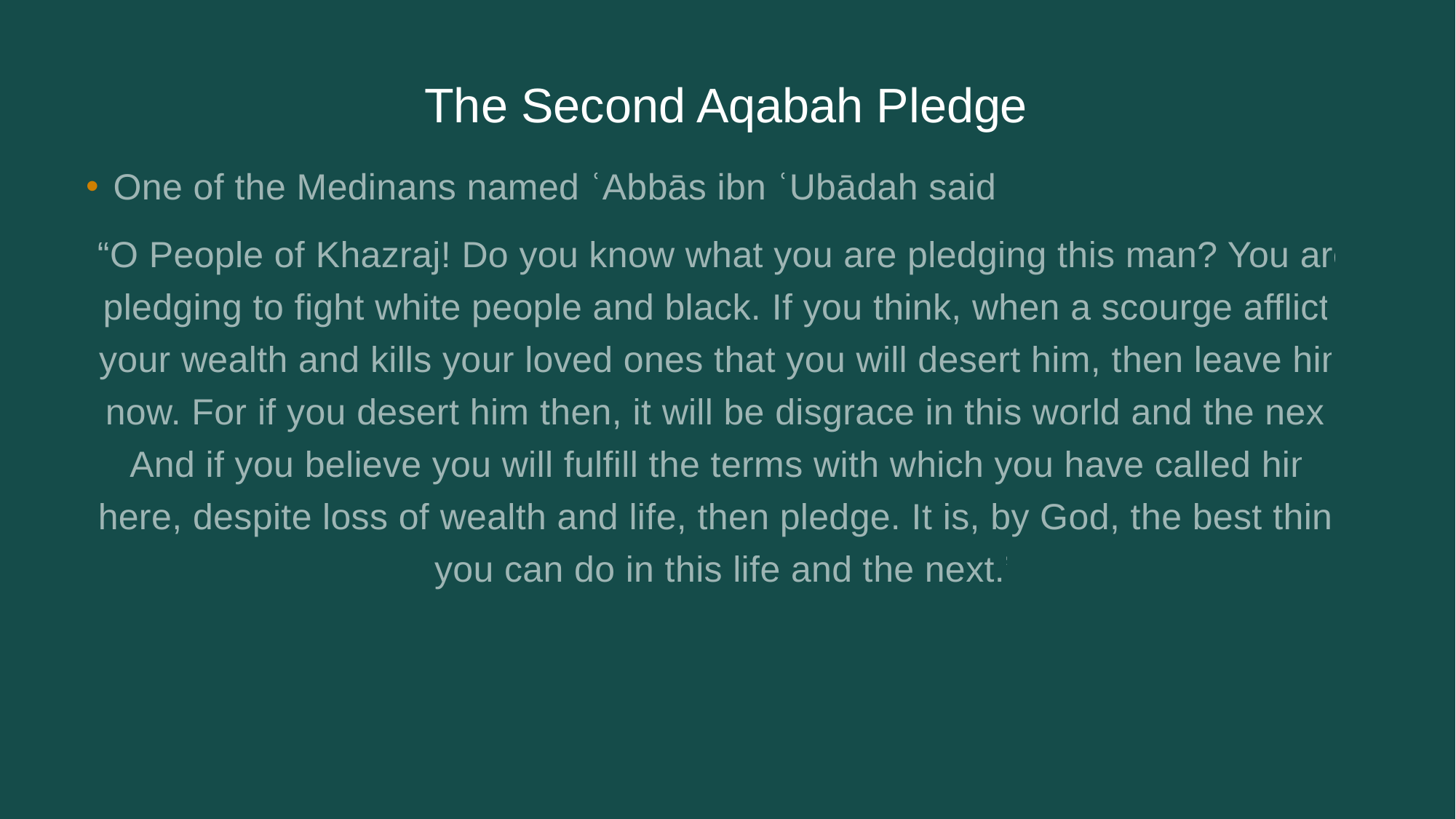

# The Second Aqabah Pledge
One of the Medinans named ʿAbbās ibn ʿUbādah said:
“O People of Khazraj! Do you know what you are pledging this man? You are pledging to fight white people and black. If you think, when a scourge afflicts your wealth and kills your loved ones that you will desert him, then leave him now. For if you desert him then, it will be disgrace in this world and the next. And if you believe you will fulfill the terms with which you have called him here, despite loss of wealth and life, then pledge. It is, by God, the best thing you can do in this life and the next.”